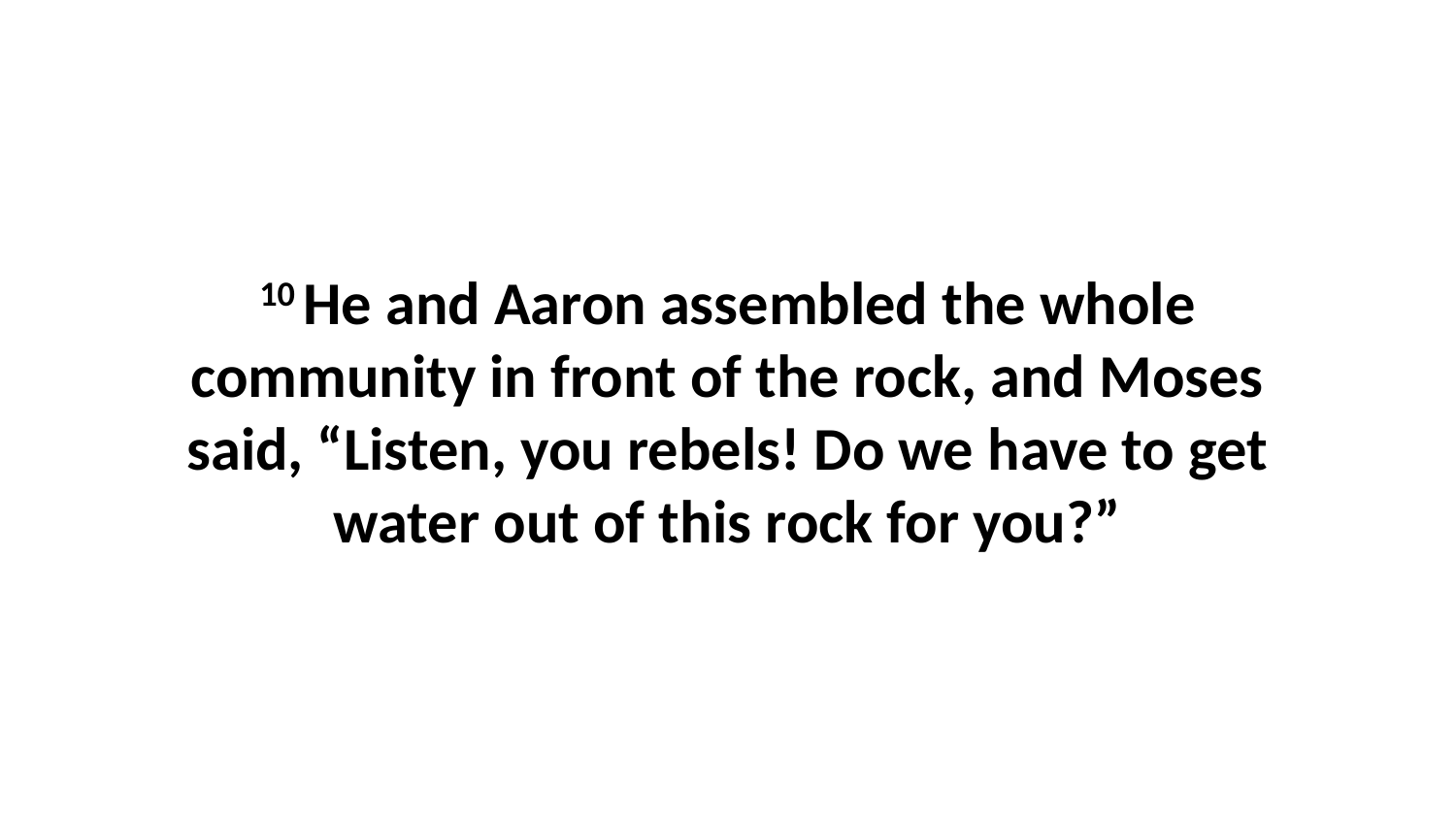

10 He and Aaron assembled the whole community in front of the rock, and Moses said, “Listen, you rebels! Do we have to get water out of this rock for you?”